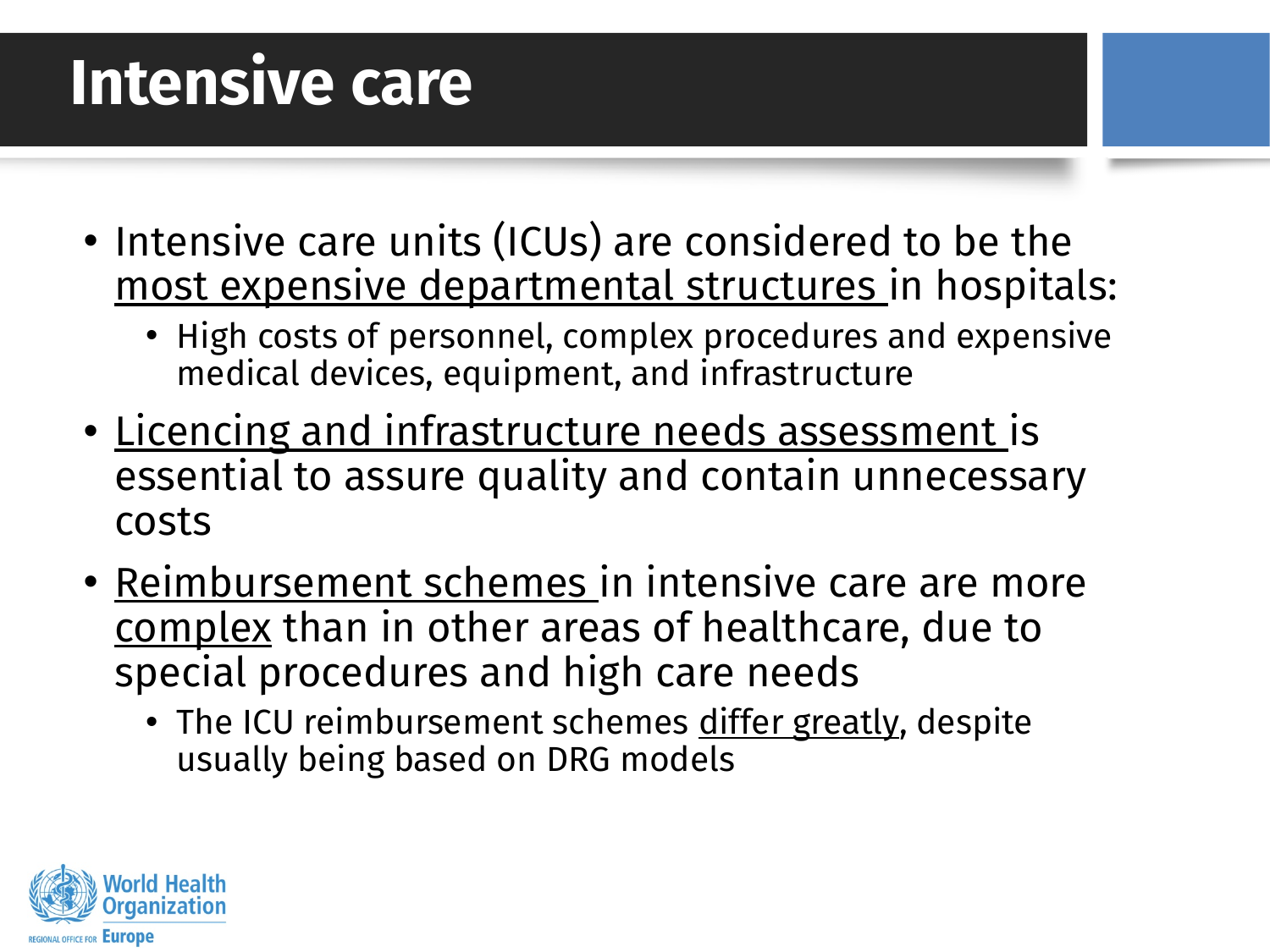

# Intensive care
Intensive care units (ICUs) are considered to be the most expensive departmental structures in hospitals:
High costs of personnel, complex procedures and expensive medical devices, equipment, and infrastructure
Licencing and infrastructure needs assessment is essential to assure quality and contain unnecessary costs
Reimbursement schemes in intensive care are more complex than in other areas of healthcare, due to special procedures and high care needs
The ICU reimbursement schemes differ greatly, despite usually being based on DRG models